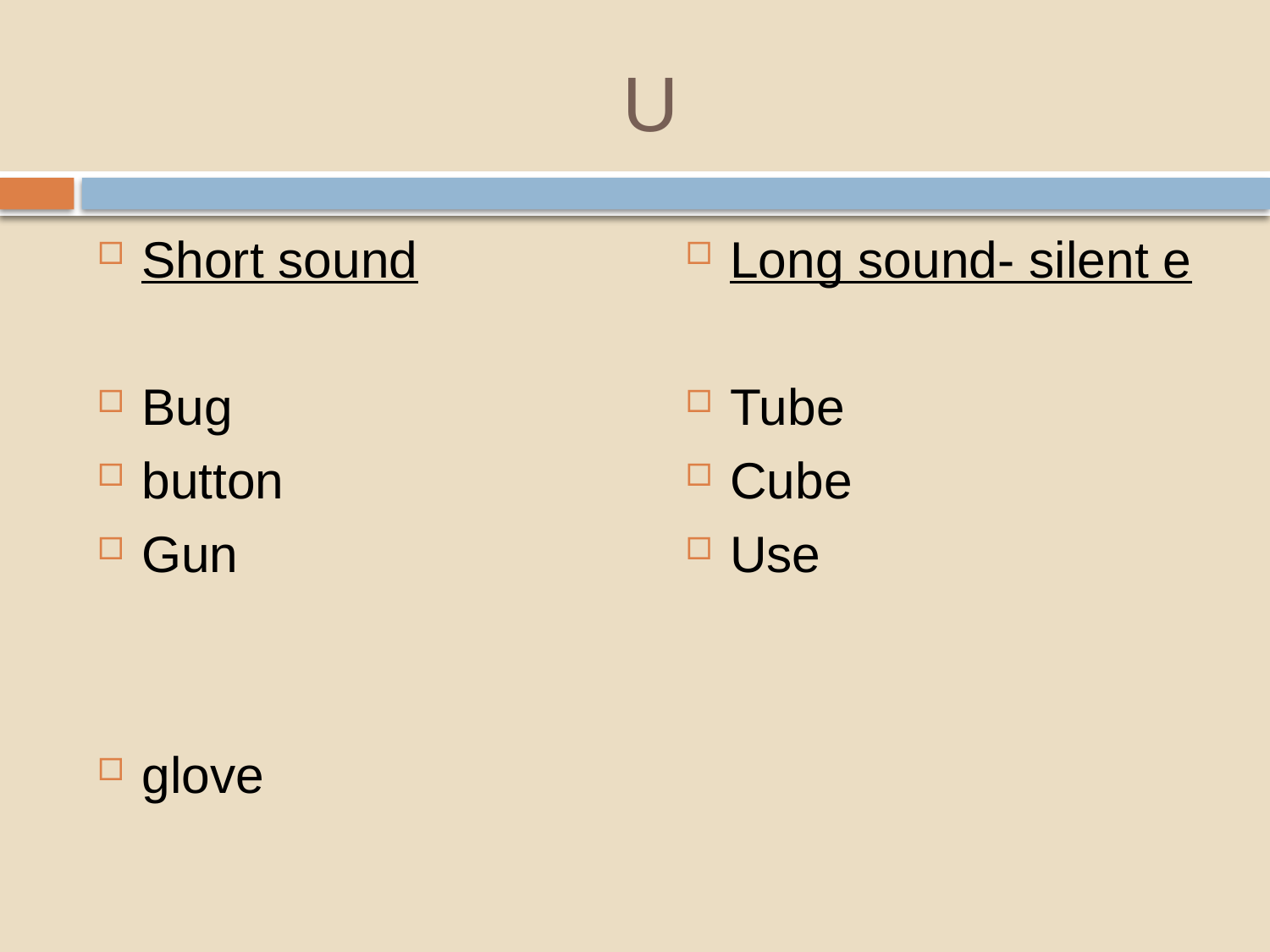

# U
Short sound

Bug
button
Gun

glove
Long sound- silent e

Tube
Cube
Use